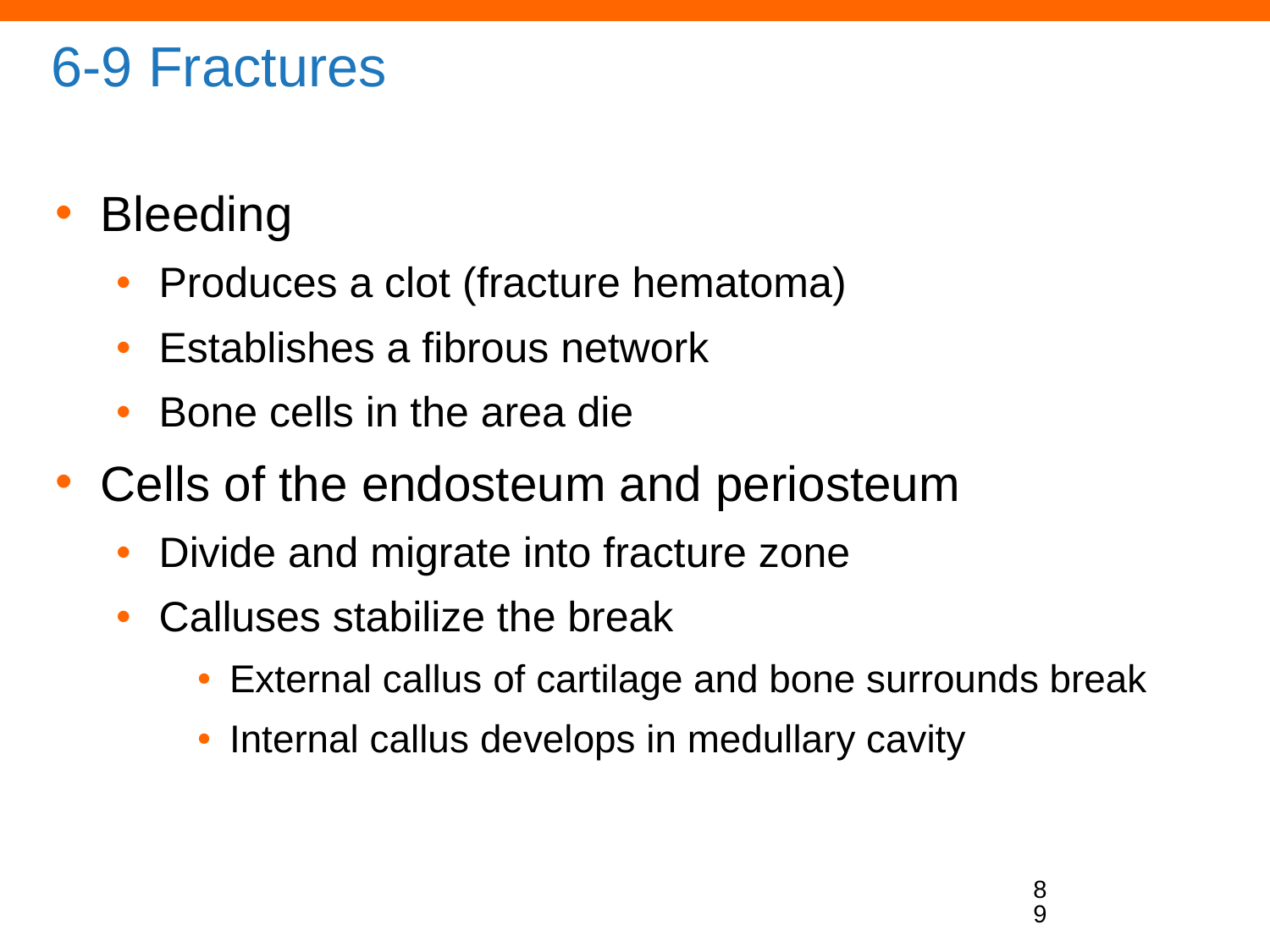

# 6-9 Fractures
Bleeding
Produces a clot (fracture hematoma)
Establishes a fibrous network
Bone cells in the area die
Cells of the endosteum and periosteum
Divide and migrate into fracture zone
Calluses stabilize the break
External callus of cartilage and bone surrounds break
Internal callus develops in medullary cavity
89